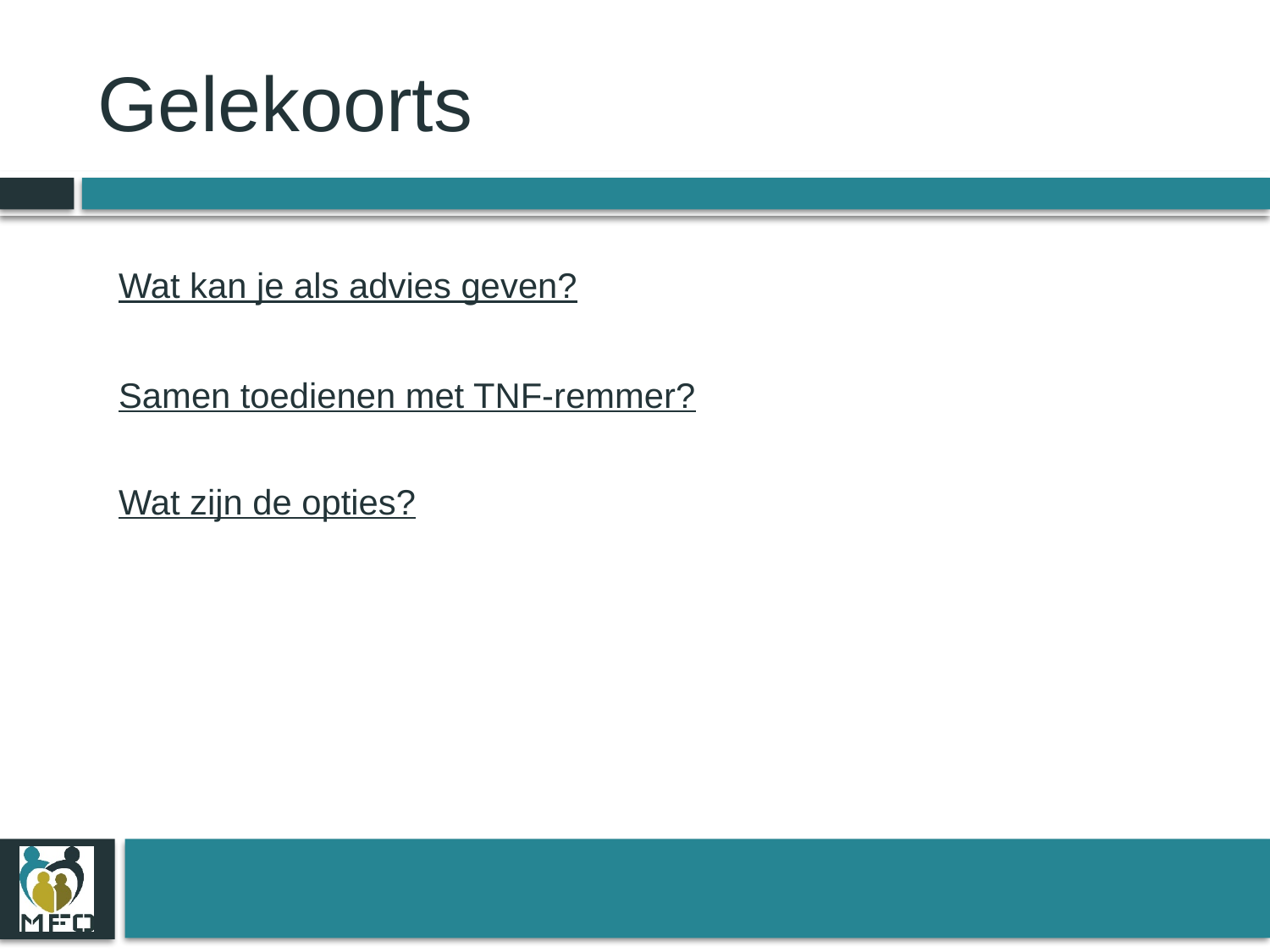

# Gelekoorts

Wat kan je als advies geven?

Samen toedienen met TNF-remmer?

Wat zijn de opties?